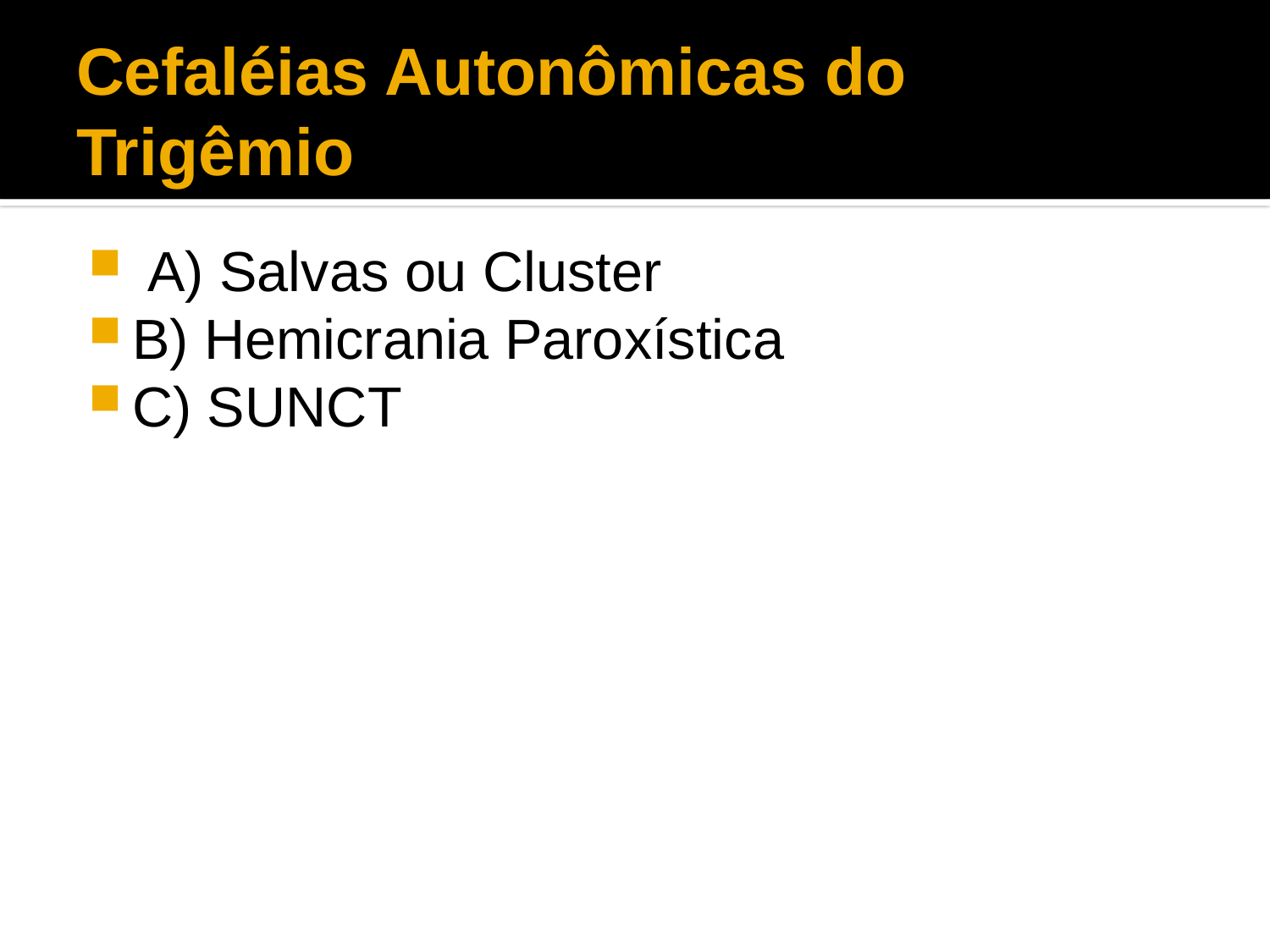

# Cefaléias Autonômicas do Trigêmio
 A) Salvas ou Cluster
B) Hemicrania Paroxística
C) SUNCT